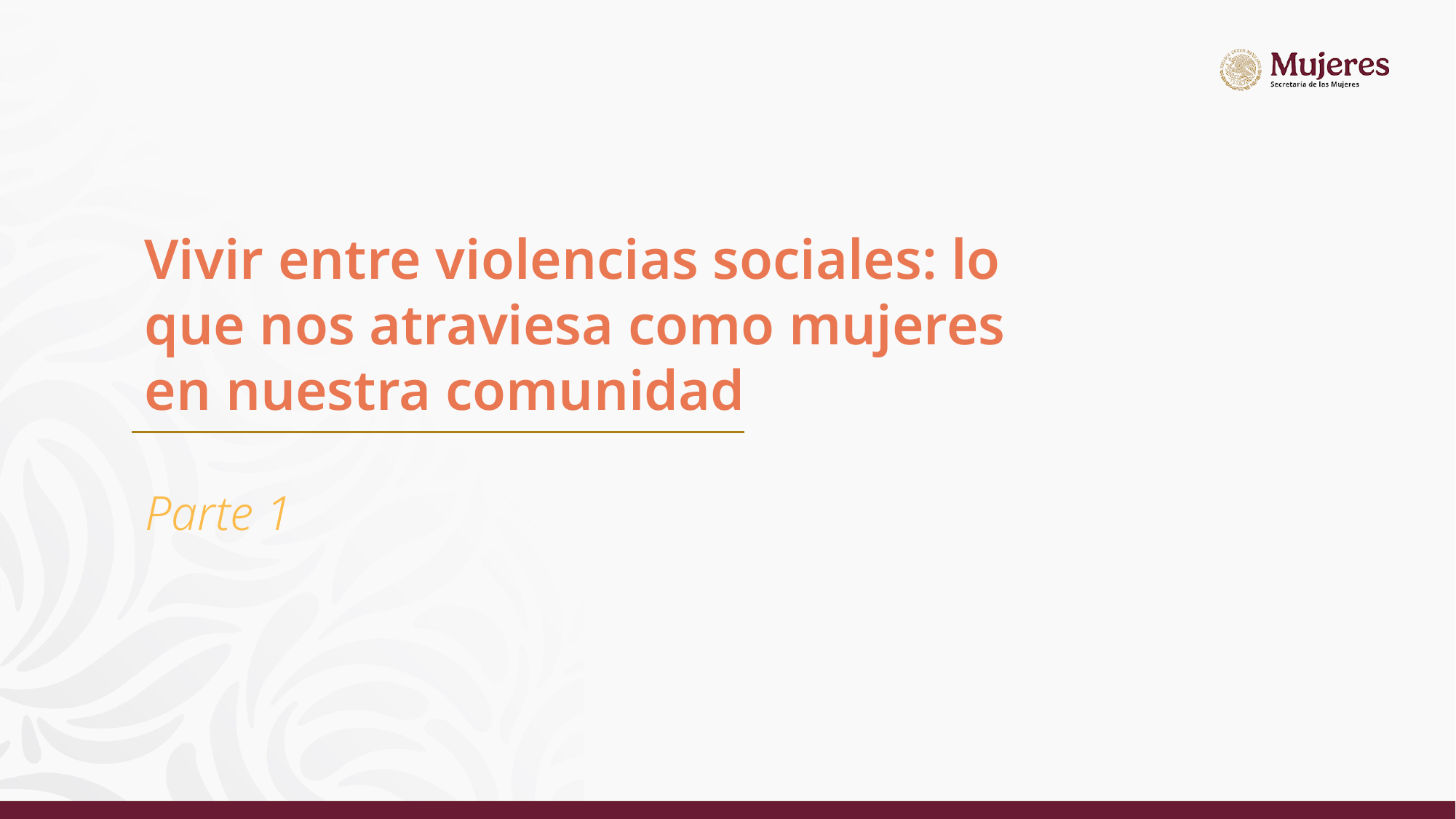

# Vivir entre violencias sociales: lo que nos atraviesa como mujeres en nuestra comunidad
Parte 1